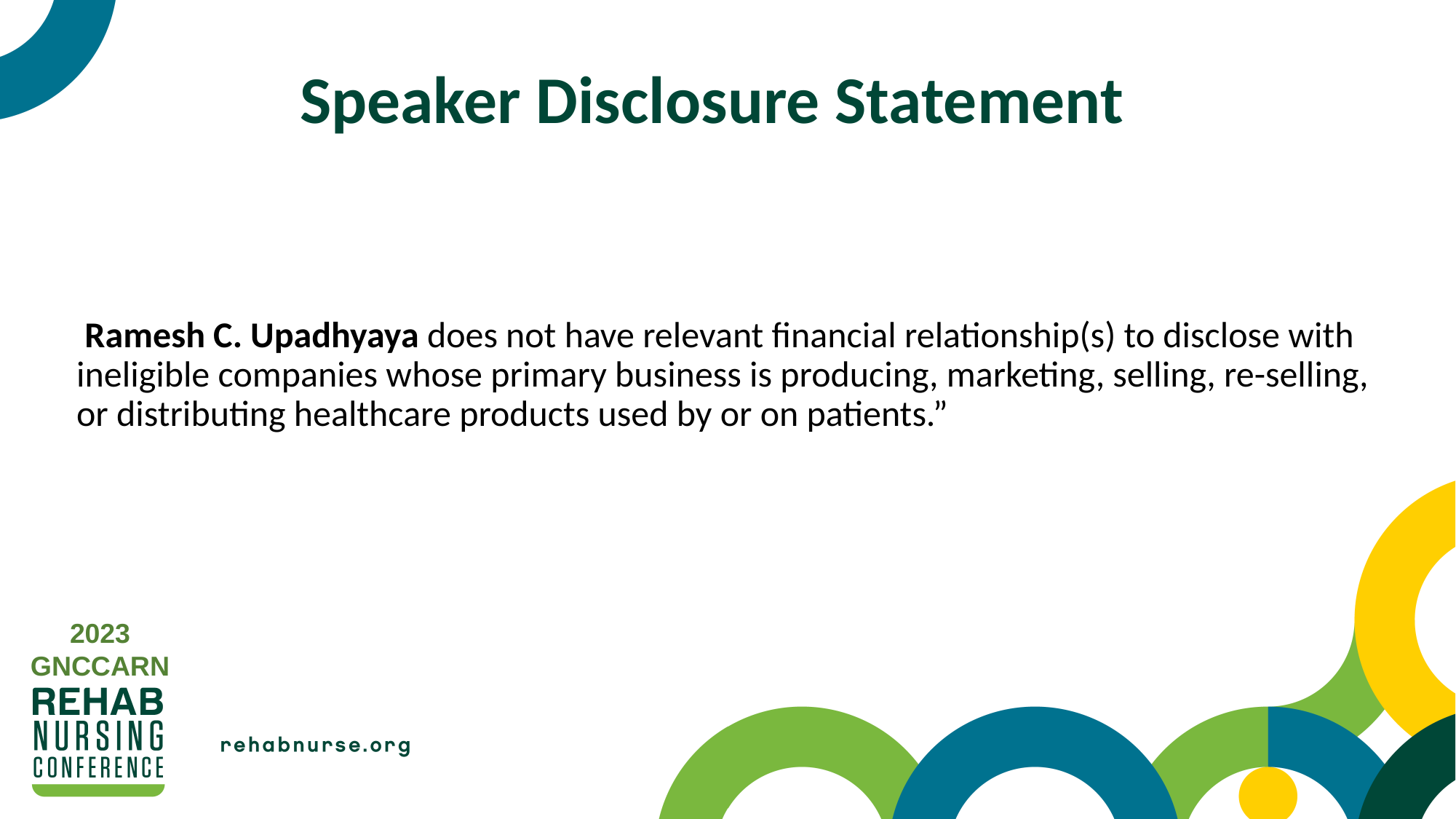

# Speaker Disclosure Statement

 Ramesh C. Upadhyaya does not have relevant financial relationship(s) to disclose with ineligible companies whose primary business is producing, marketing, selling, re-selling, or distributing healthcare products used by or on patients.”
2023
GNCCARN